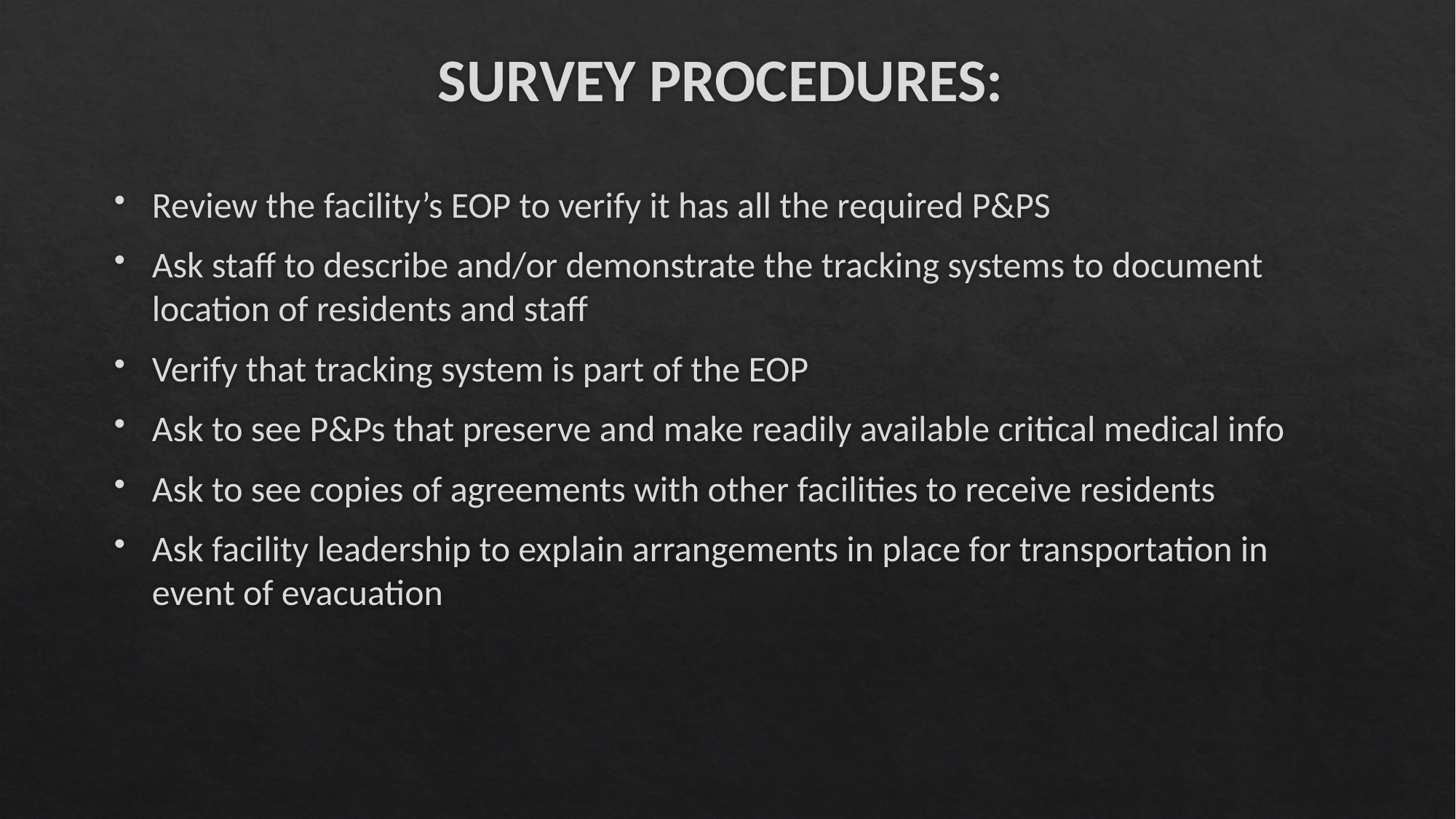

# SURVEY PROCEDURES:
Review the facility’s EOP to verify it has all the required P&PS
Ask staff to describe and/or demonstrate the tracking systems to document location of residents and staff
Verify that tracking system is part of the EOP
Ask to see P&Ps that preserve and make readily available critical medical info
Ask to see copies of agreements with other facilities to receive residents
Ask facility leadership to explain arrangements in place for transportation in event of evacuation